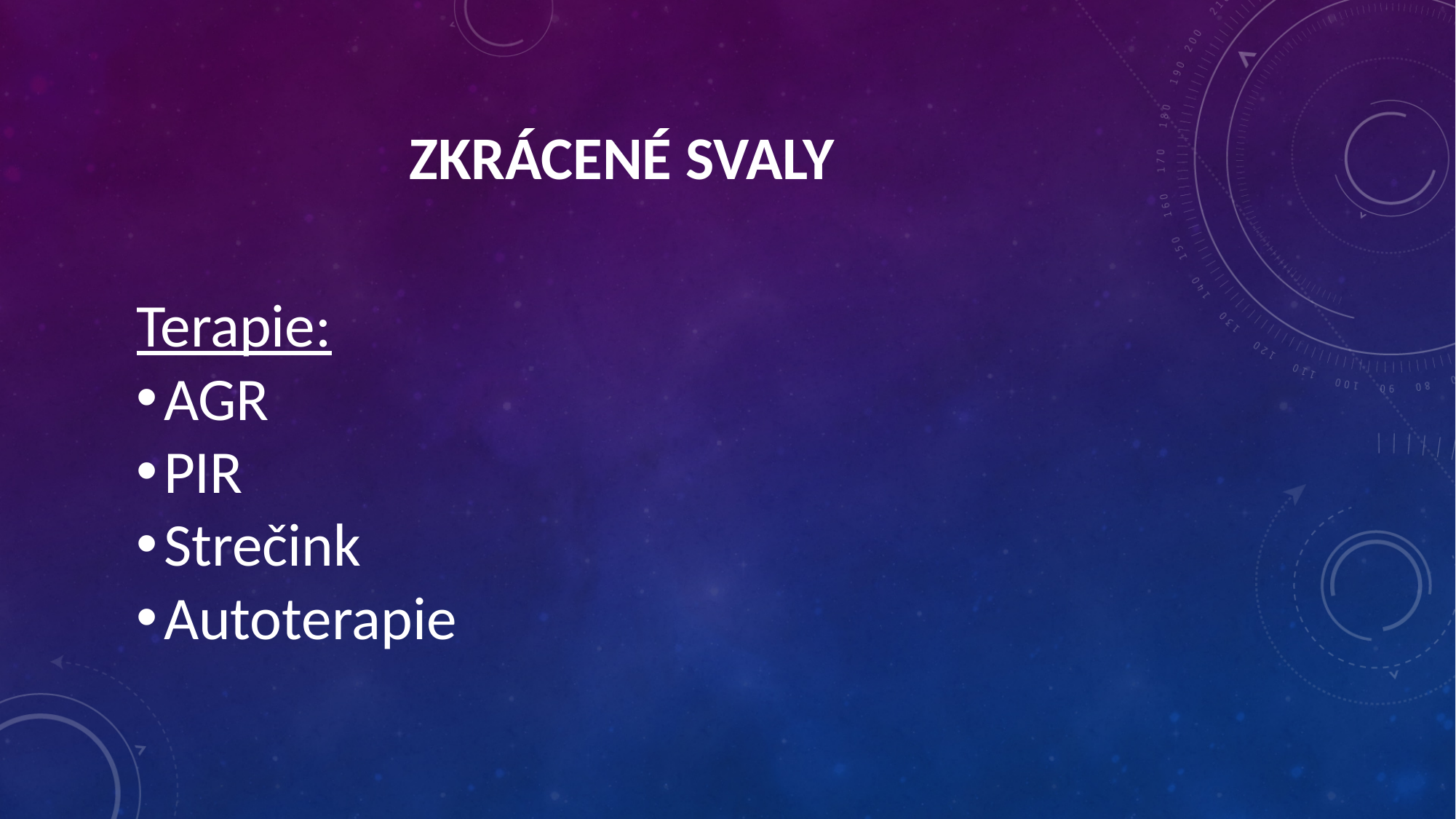

ZKRÁCENÉ SVALY
Terapie:
AGR
PIR
Strečink
Autoterapie